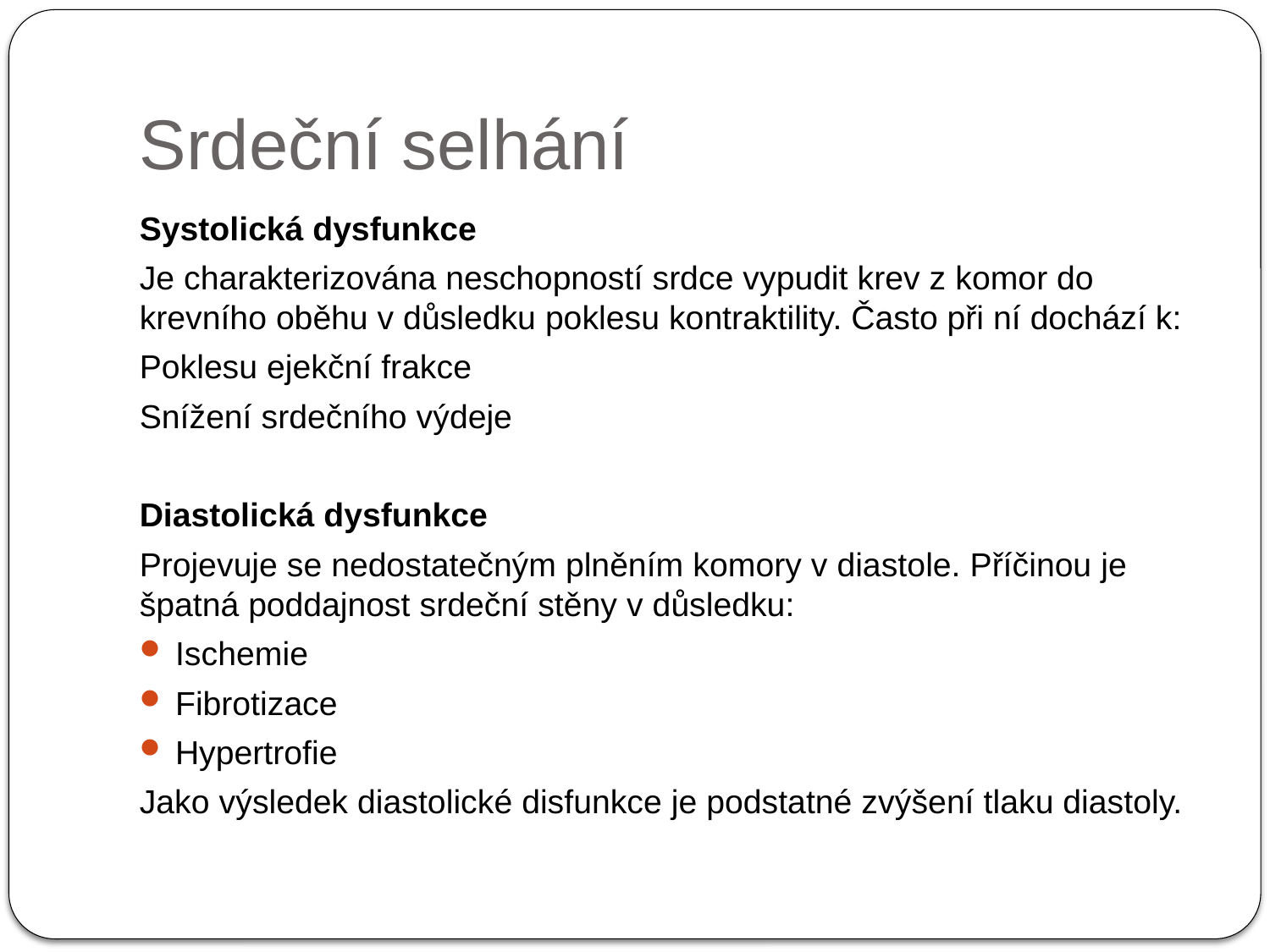

# Srdeční selhání
Systolická dysfunkce
Je charakterizována neschopností srdce vypudit krev z komor do krevního oběhu v důsledku poklesu kontraktility. Často při ní dochází k:
Poklesu ejekční frakce
Snížení srdečního výdeje

Diastolická dysfunkce
Projevuje se nedostatečným plněním komory v diastole. Příčinou je špatná poddajnost srdeční stěny v důsledku:
Ischemie
Fibrotizace
Hypertrofie
Jako výsledek diastolické disfunkce je podstatné zvýšení tlaku diastoly.